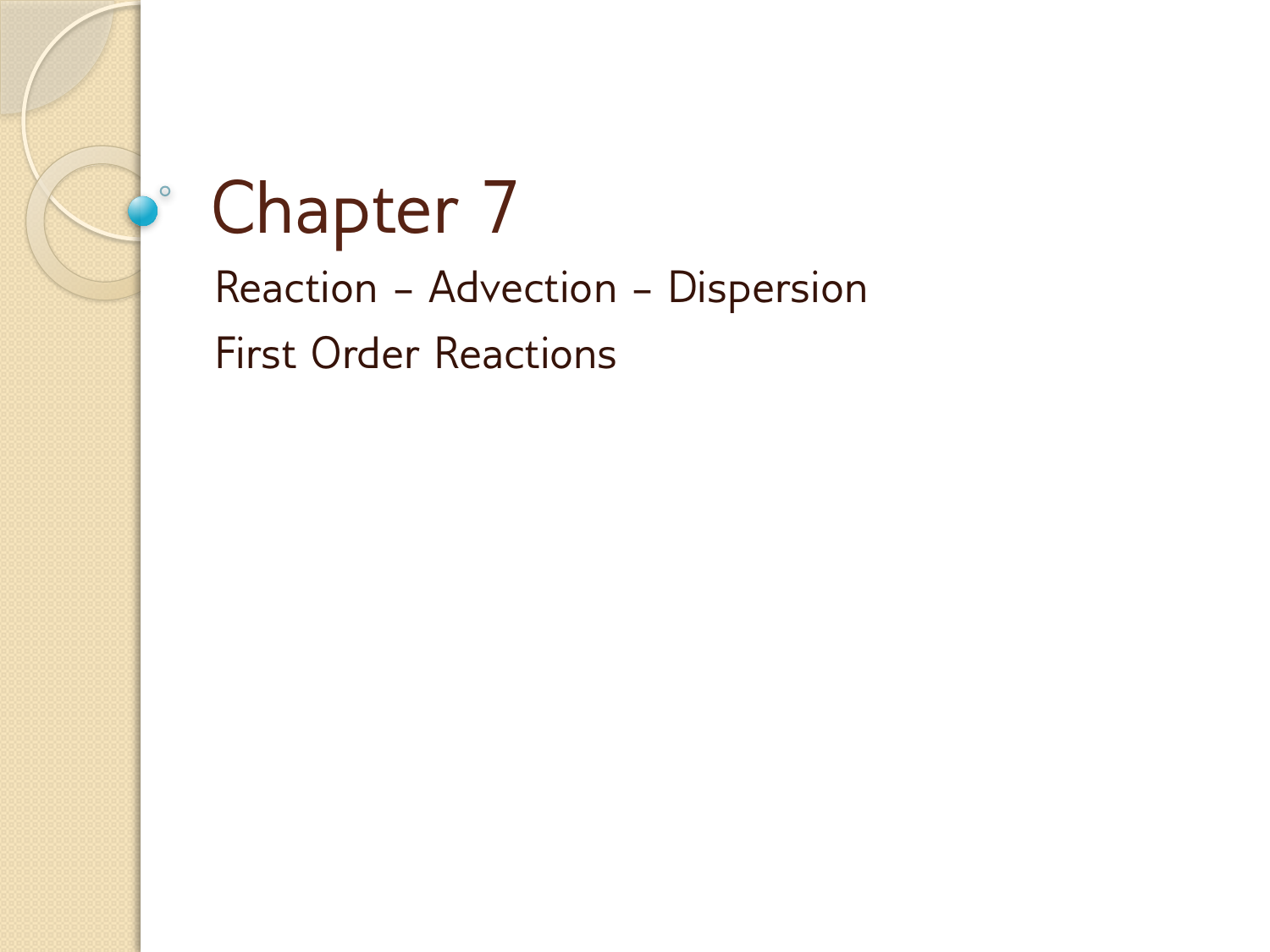

# Chapter 7
Reaction – Advection – Dispersion
First Order Reactions